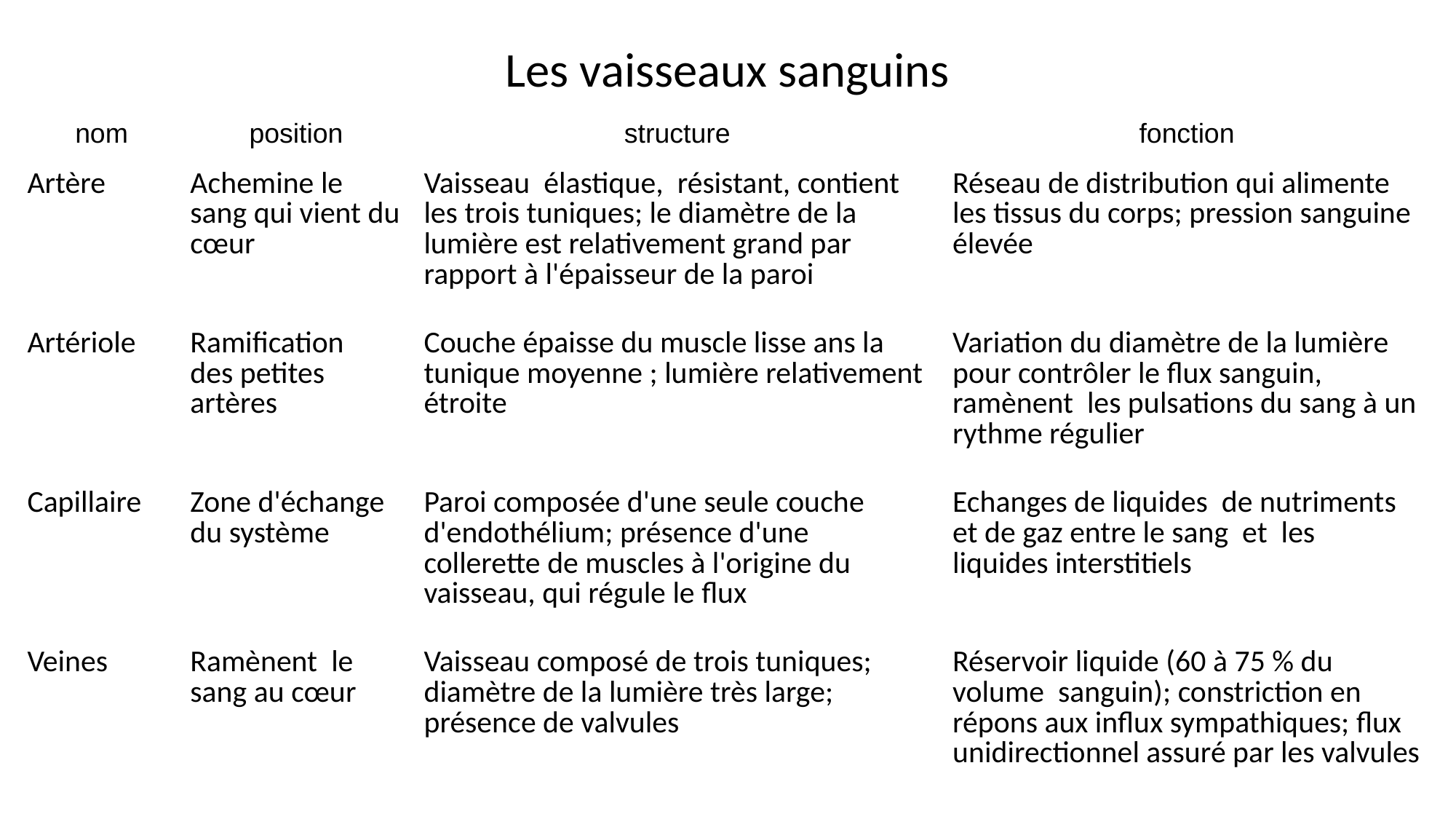

Les vaisseaux sanguins
| nom | position | structure | fonction |
| --- | --- | --- | --- |
| Artère | Achemine le sang qui vient du cœur | Vaisseau élastique, résistant, contient les trois tuniques; le diamètre de la lumière est relativement grand par rapport à l'épaisseur de la paroi | Réseau de distribution qui alimente les tissus du corps; pression sanguine élevée |
| Artériole | Ramification des petites artères | Couche épaisse du muscle lisse ans la tunique moyenne ; lumière relativement étroite | Variation du diamètre de la lumière pour contrôler le flux sanguin, ramènent les pulsations du sang à un rythme régulier |
| Capillaire | Zone d'échange du système | Paroi composée d'une seule couche d'endothélium; présence d'une collerette de muscles à l'origine du vaisseau, qui régule le flux | Echanges de liquides de nutriments et de gaz entre le sang et les liquides interstitiels |
| Veines | Ramènent le sang au cœur | Vaisseau composé de trois tuniques; diamètre de la lumière très large; présence de valvules | Réservoir liquide (60 à 75 % du volume sanguin); constriction en répons aux influx sympathiques; flux unidirectionnel assuré par les valvules |